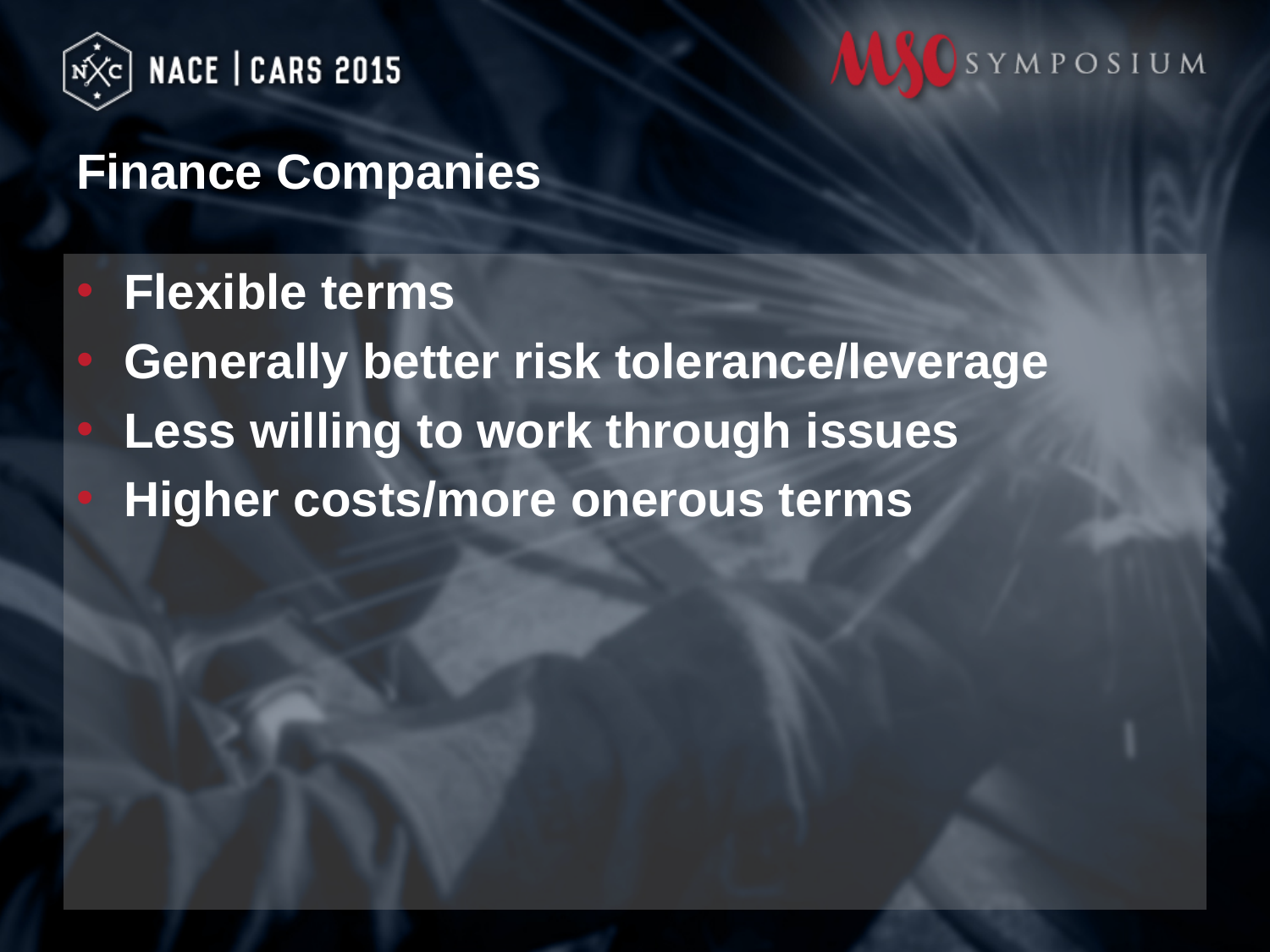

# Finance Companies
Flexible terms
Generally better risk tolerance/leverage
Less willing to work through issues
Higher costs/more onerous terms